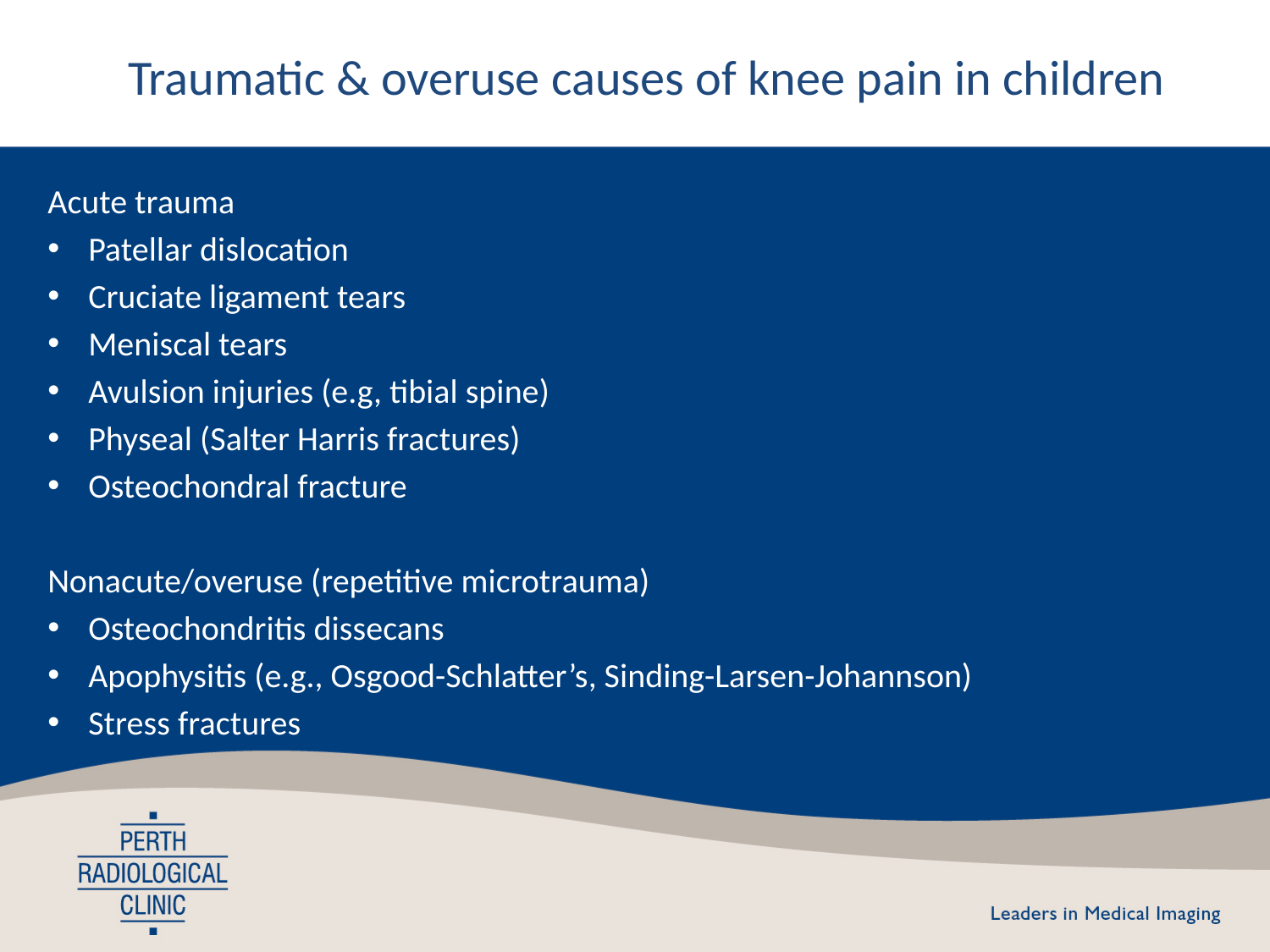

# Traumatic & overuse causes of knee pain in children

Acute trauma
Patellar dislocation
Cruciate ligament tears
Meniscal tears
Avulsion injuries (e.g, tibial spine)
Physeal (Salter Harris fractures)
Osteochondral fracture

Nonacute/overuse (repetitive microtrauma)
Osteochondritis dissecans
Apophysitis (e.g., Osgood-Schlatter’s, Sinding-Larsen-Johannson)
Stress fractures